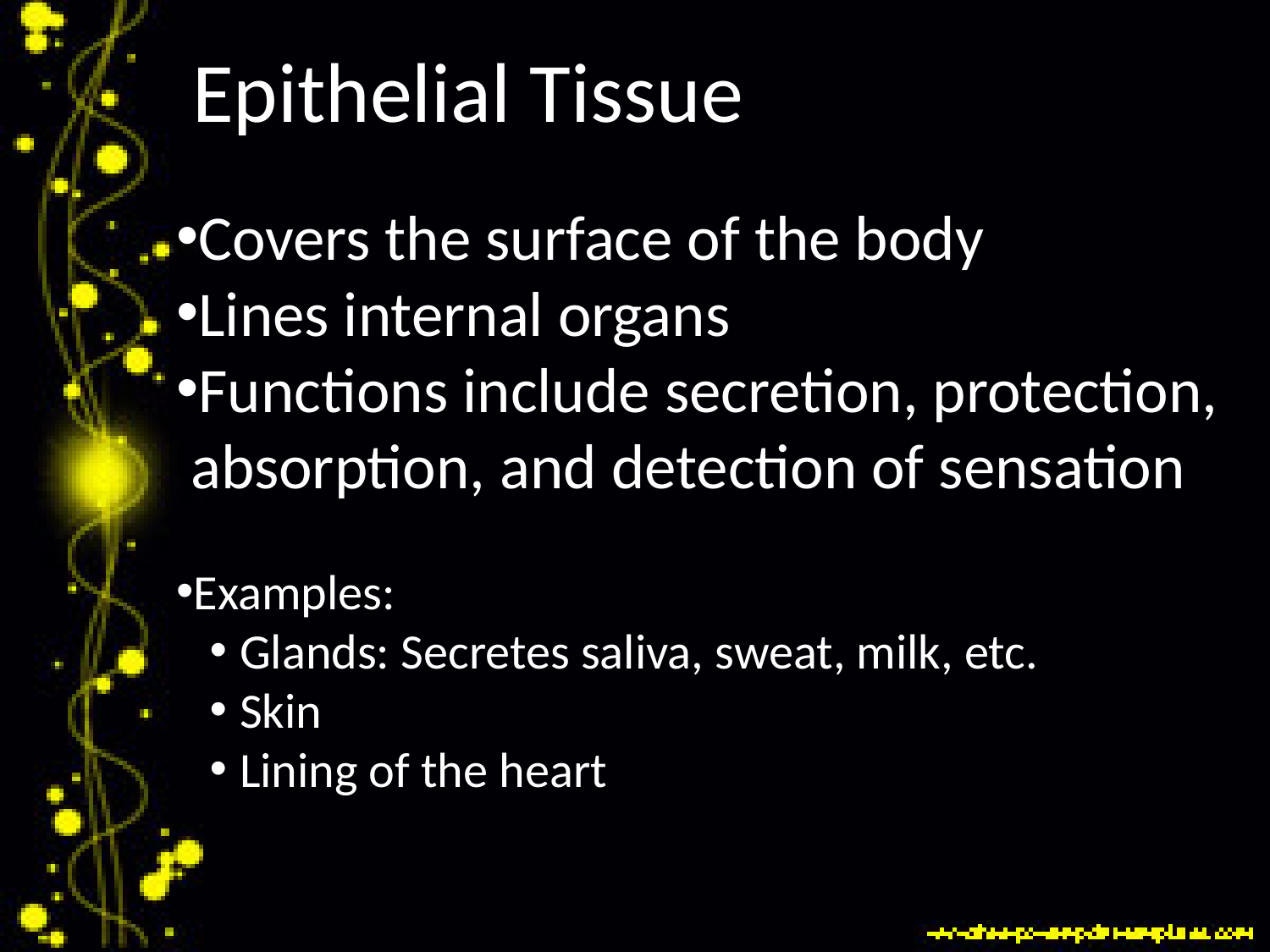

Epithelial Tissue
Covers the surface of the body
Lines internal organs
Functions include secretion, protection,
 absorption, and detection of sensation

Examples:
Glands: Secretes saliva, sweat, milk, etc.
Skin
Lining of the heart